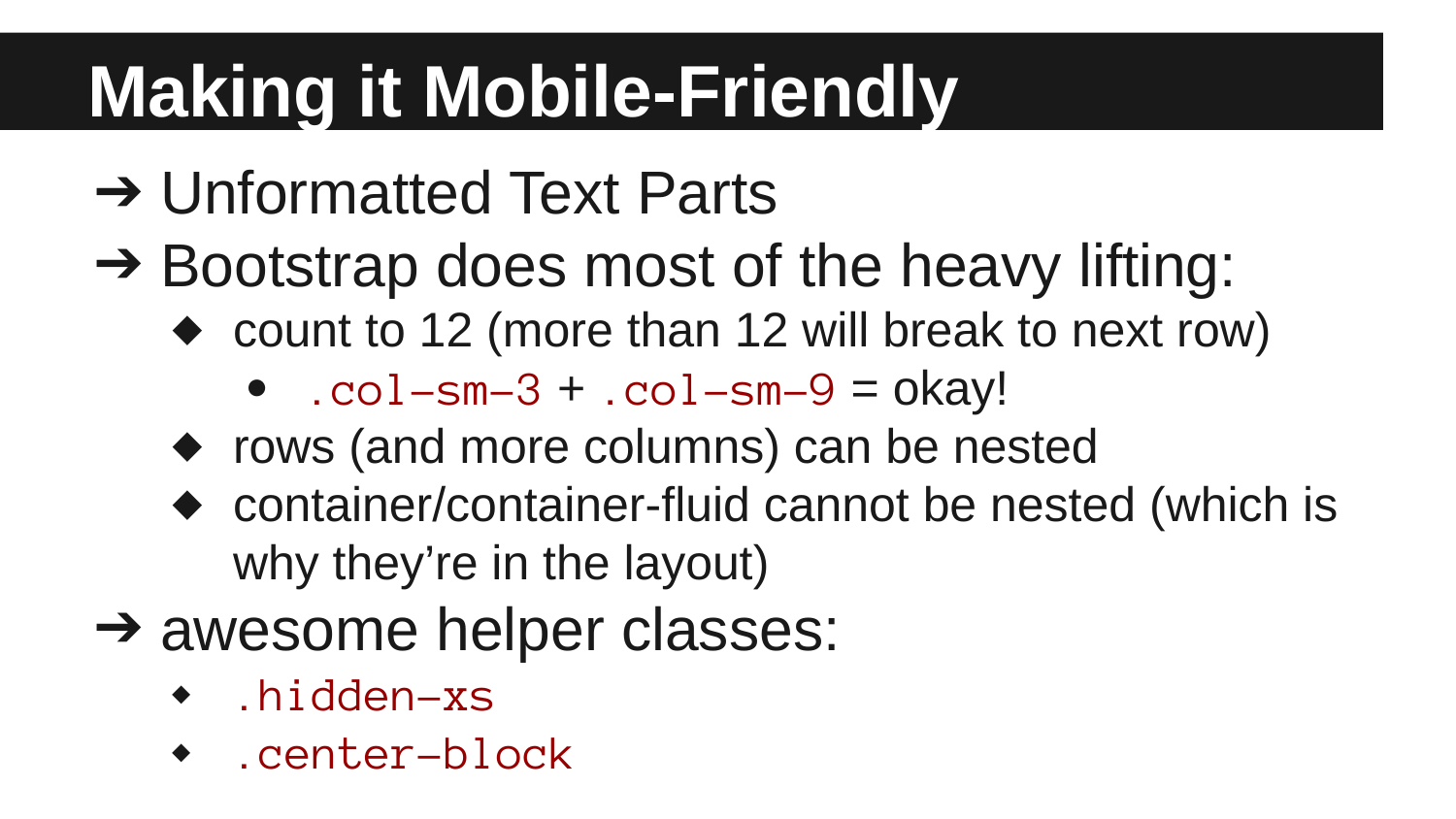

# Making it Mobile-Friendly
Unformatted Text Parts
Bootstrap does most of the heavy lifting:
count to 12 (more than 12 will break to next row)
.col-sm-3 + .col-sm-9 = okay!
rows (and more columns) can be nested
container/container-fluid cannot be nested (which is why they’re in the layout)
awesome helper classes:
.hidden-xs
.center-block